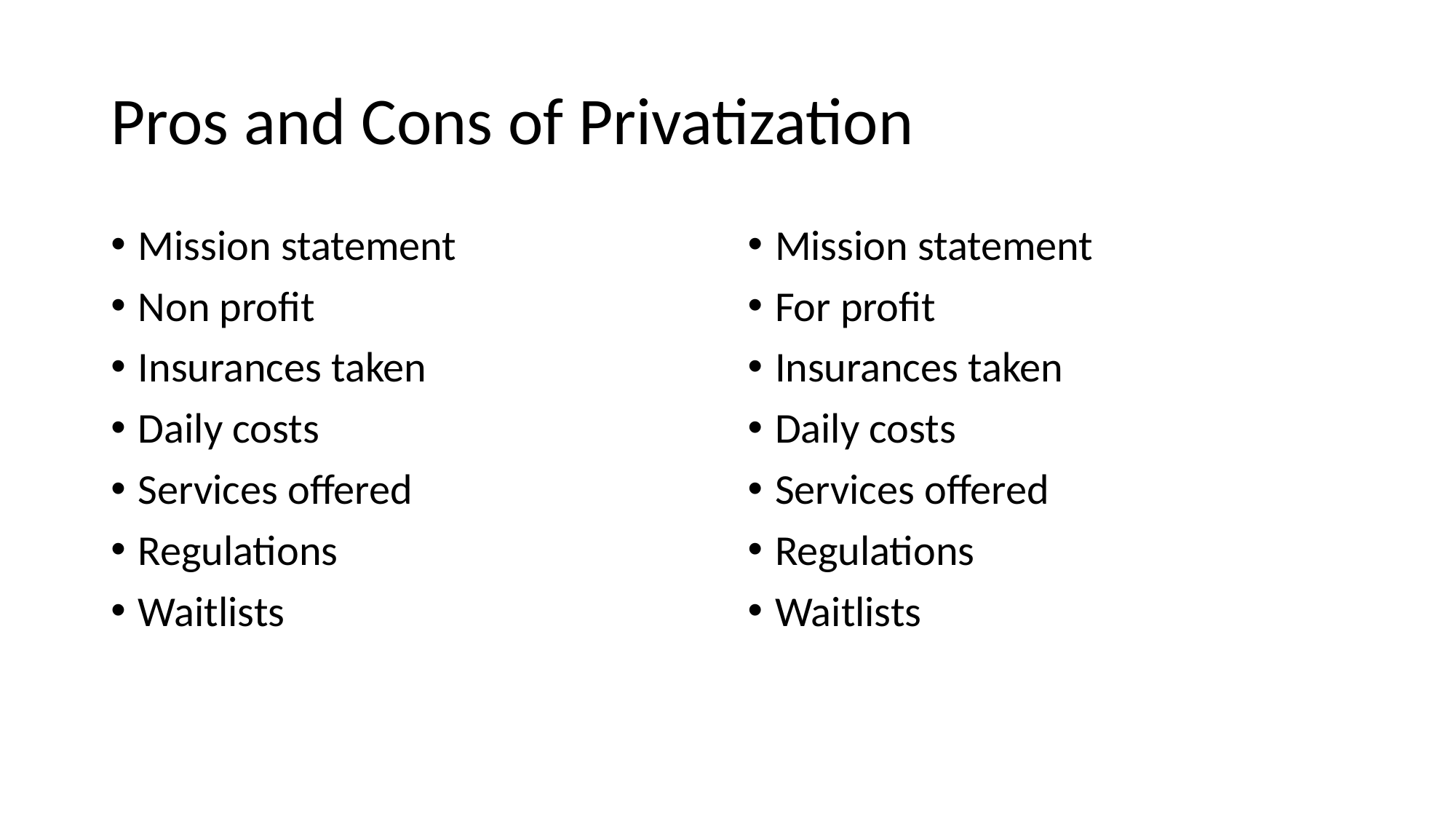

# Pros and Cons of Privatization
Mission statement
Non profit
Insurances taken
Daily costs
Services offered
Regulations
Waitlists

Mission statement
For profit
Insurances taken
Daily costs
Services offered
Regulations
Waitlists